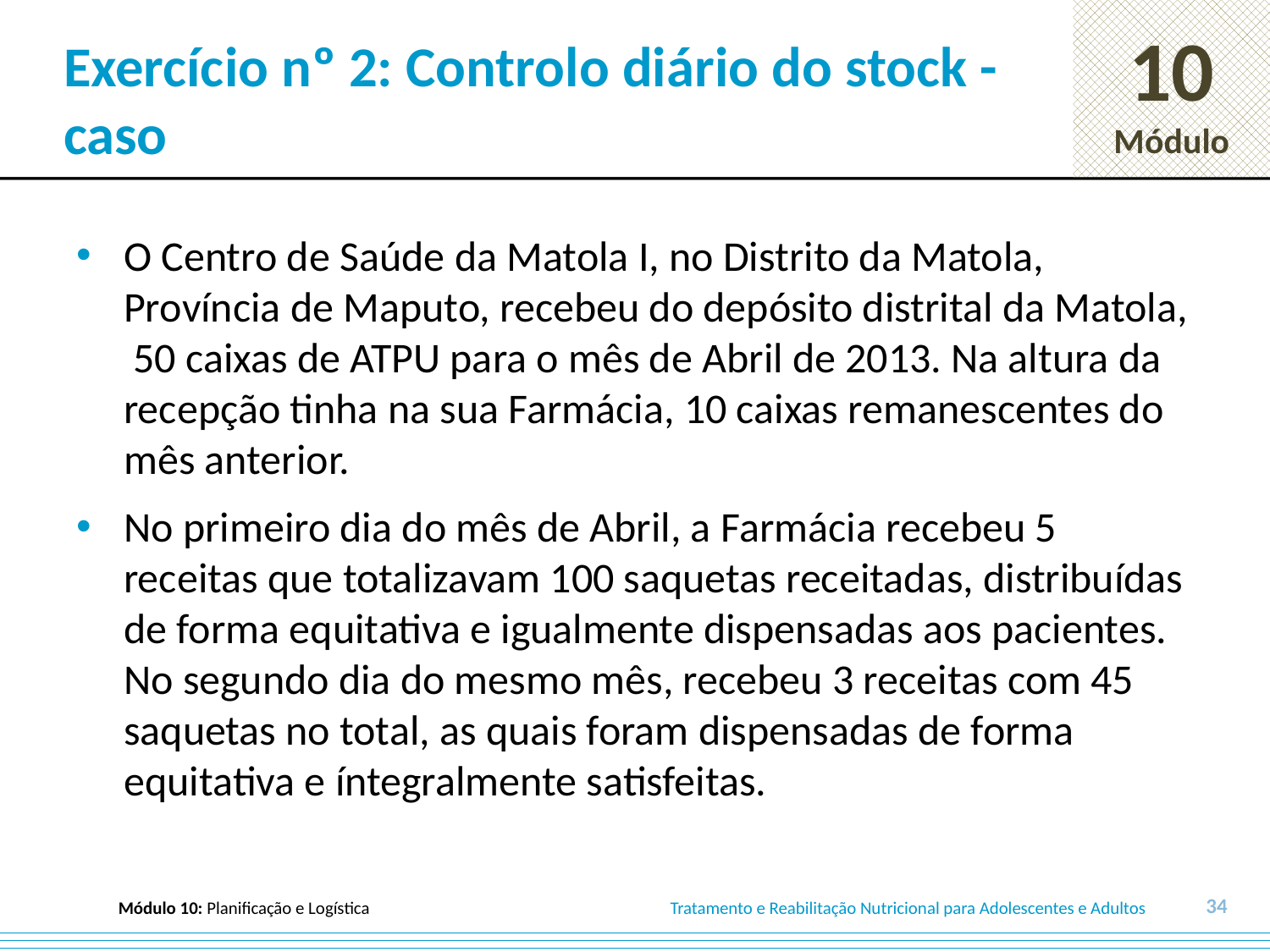

# Exercício nº 2: Controlo diário do stock - caso
O Centro de Saúde da Matola I, no Distrito da Matola, Província de Maputo, recebeu do depósito distrital da Matola,  50 caixas de ATPU para o mês de Abril de 2013. Na altura da recepção tinha na sua Farmácia, 10 caixas remanescentes do mês anterior.
No primeiro dia do mês de Abril, a Farmácia recebeu 5 receitas que totalizavam 100 saquetas receitadas, distribuídas de forma equitativa e igualmente dispensadas aos pacientes. No segundo dia do mesmo mês, recebeu 3 receitas com 45 saquetas no total, as quais foram dispensadas de forma equitativa e íntegralmente satisfeitas.

34